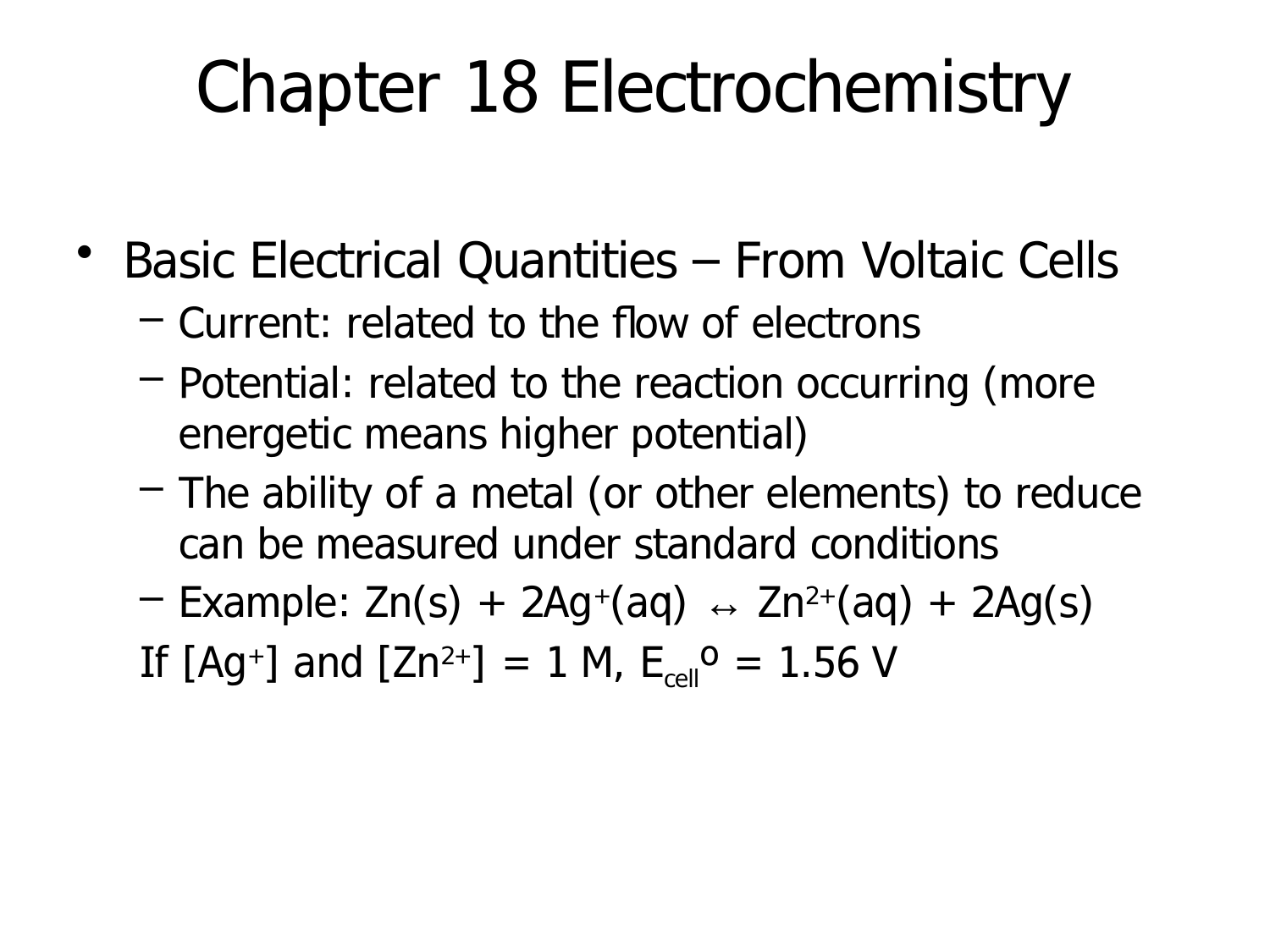

# Chapter 18 Electrochemistry
Basic Electrical Quantities – From Voltaic Cells
Current: related to the flow of electrons
Potential: related to the reaction occurring (more energetic means higher potential)
The ability of a metal (or other elements) to reduce can be measured under standard conditions
Example: Zn(s) + 2Ag+(aq) ↔ Zn2+(aq) + 2Ag(s)
If [Ag+] and [Zn2+] = 1 M, Ecellº = 1.56 V